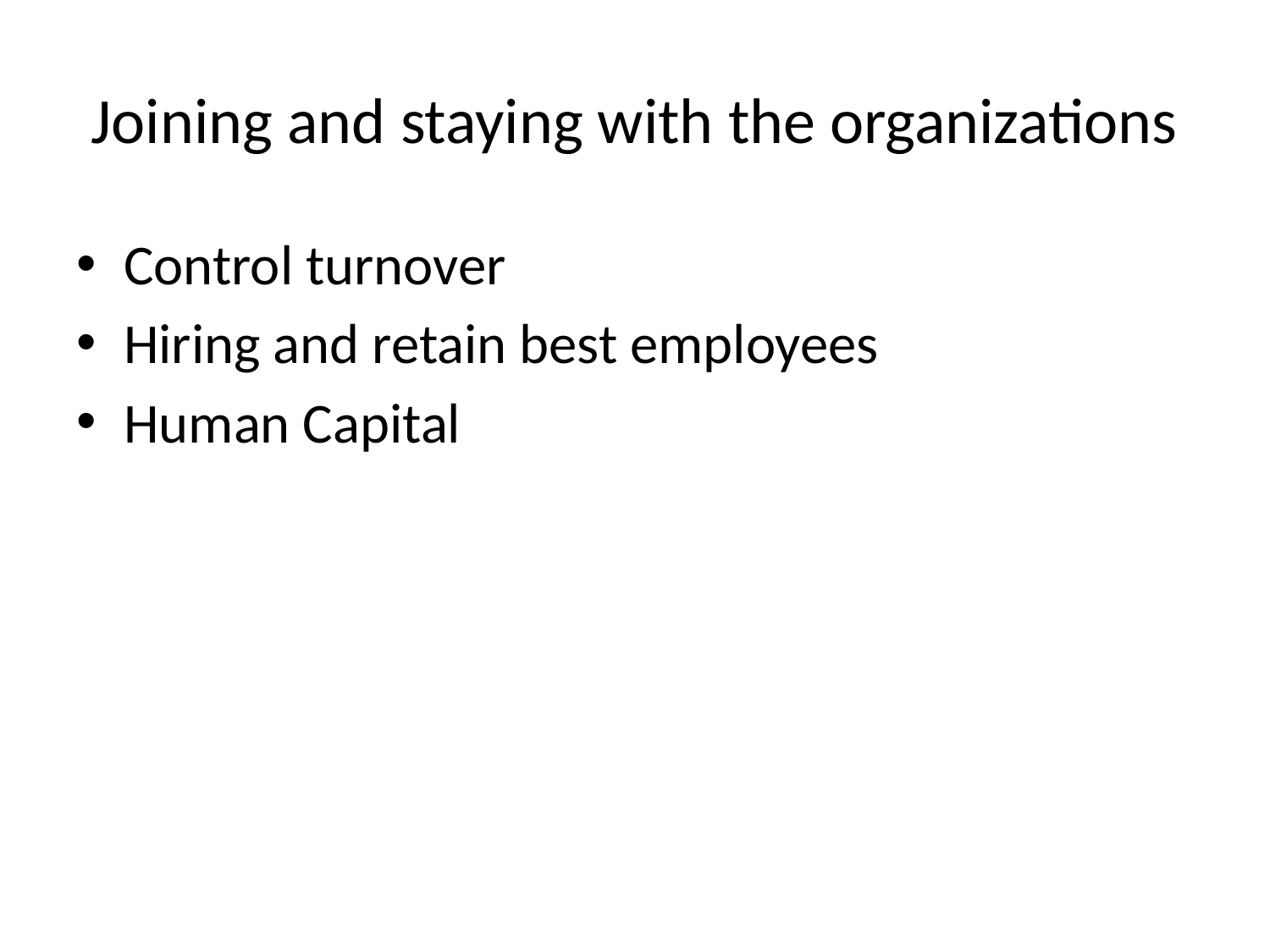

# Joining and staying with the organizations
Control turnover
Hiring and retain best employees
Human Capital